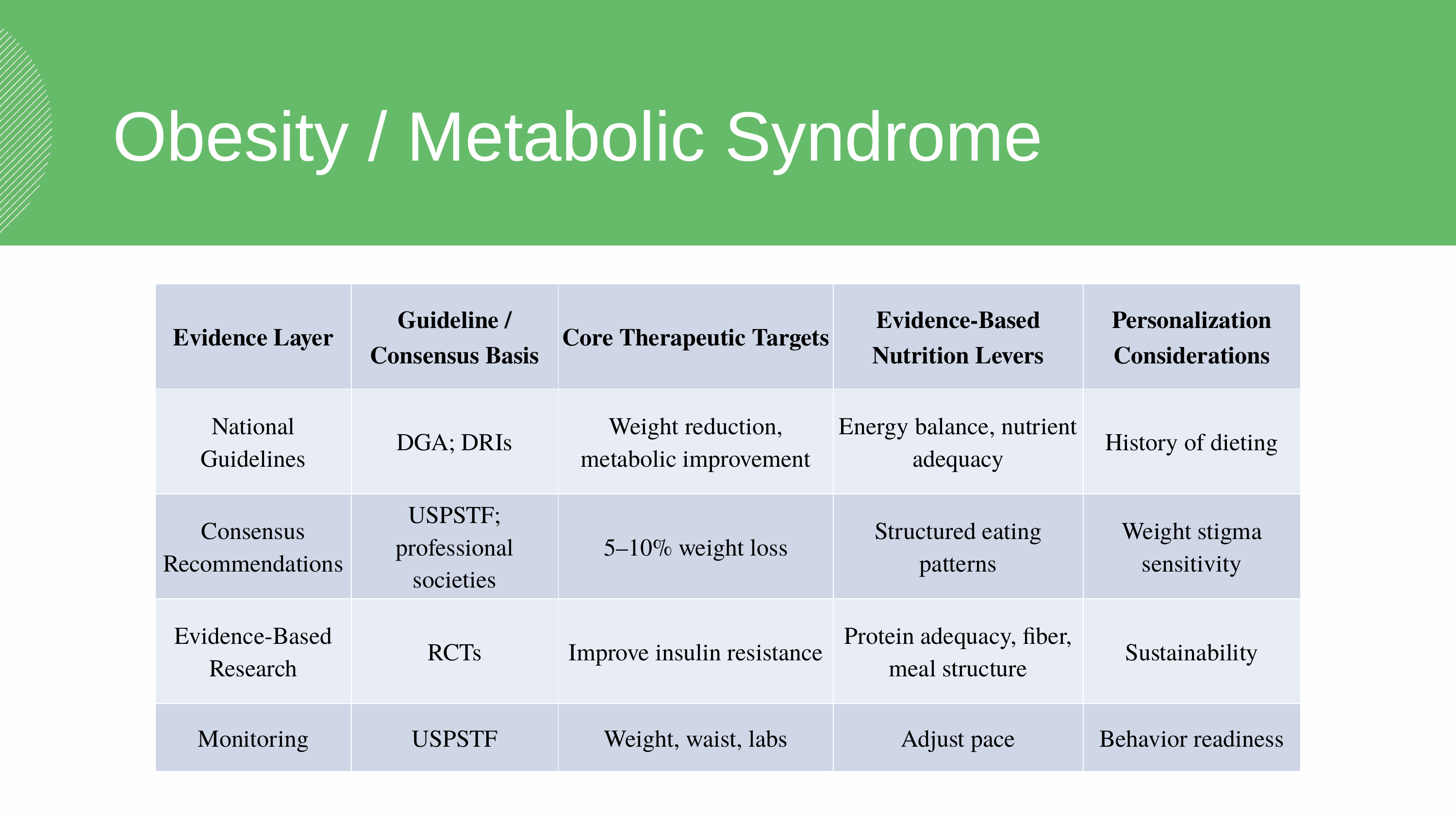

Obesity / Metabolic Syndrome
| Evidence Layer | Guideline / Consensus Basis | Core Therapeutic Targets | Evidence-Based Nutrition Levers | Personalization Considerations |
| --- | --- | --- | --- | --- |
| National Guidelines | DGA; DRIs | Weight reduction, metabolic improvement | Energy balance, nutrient adequacy | History of dieting |
| Consensus Recommendations | USPSTF; professional societies | 5–10% weight loss | Structured eating patterns | Weight stigma sensitivity |
| Evidence-Based Research | RCTs | Improve insulin resistance | Protein adequacy, fiber, meal structure | Sustainability |
| Monitoring | USPSTF | Weight, waist, labs | Adjust pace | Behavior readiness |